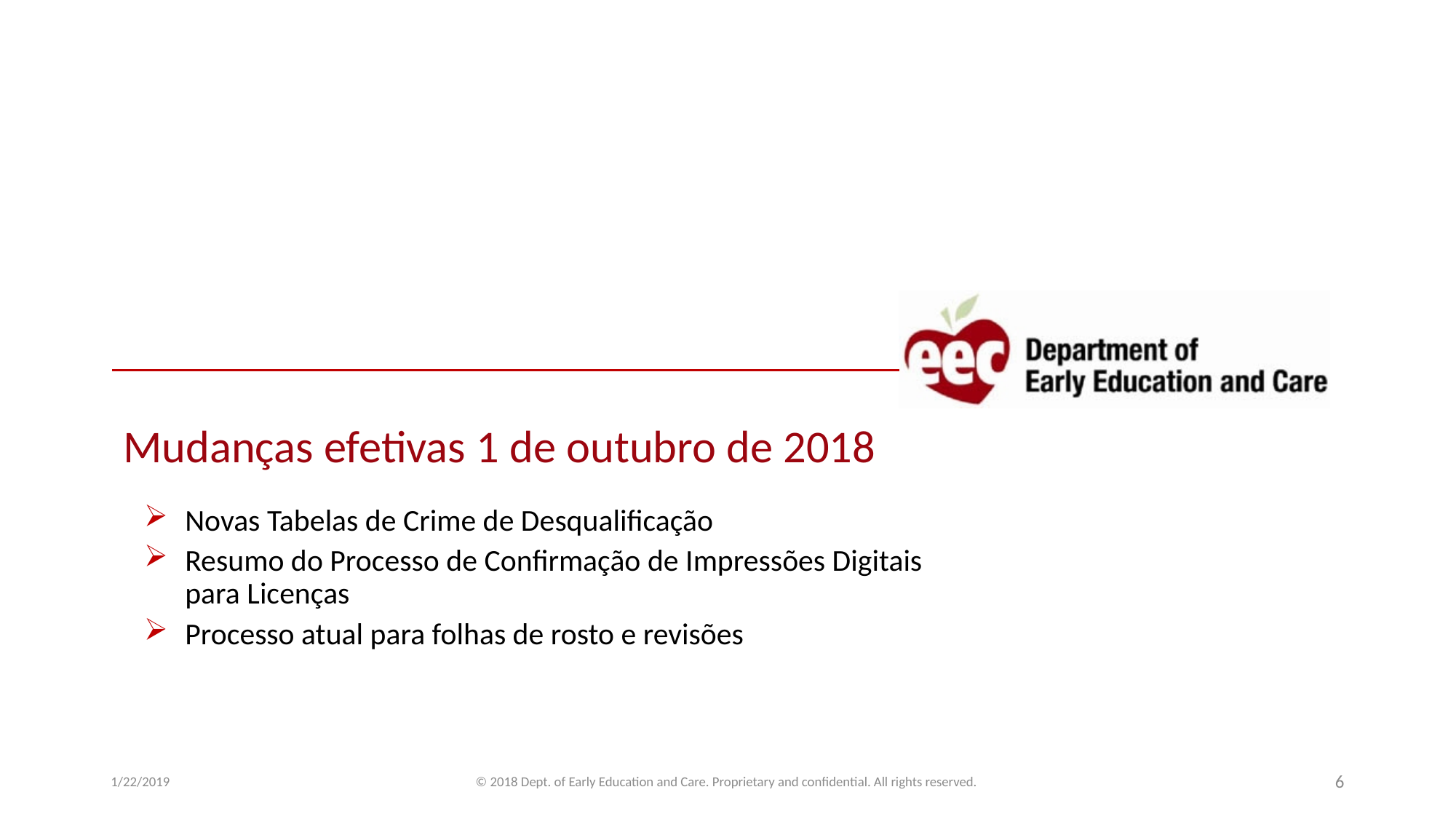

# Mudanças efetivas 1 de outubro de 2018
Novas Tabelas de Crime de Desqualificação
Resumo do Processo de Confirmação de Impressões Digitais para Licenças
Processo atual para folhas de rosto e revisões

© 2018 Dept. of Early Education and Care. Proprietary and confidential. All rights reserved.
1/22/2019
6